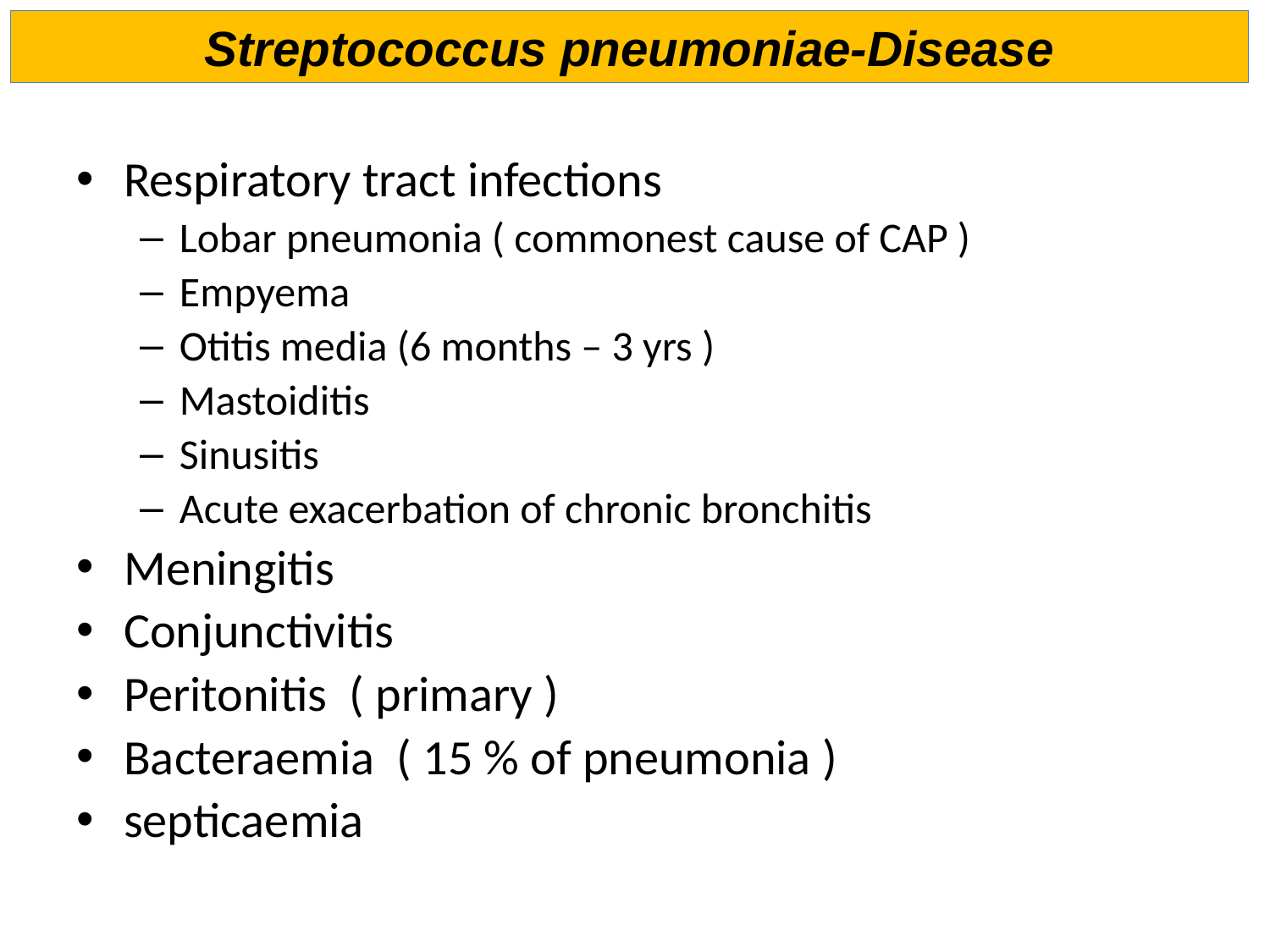

Streptococcus pneumoniae-Disease
Respiratory tract infections
Lobar pneumonia ( commonest cause of CAP )
Empyema
Otitis media (6 months – 3 yrs )
Mastoiditis
Sinusitis
Acute exacerbation of chronic bronchitis
Meningitis
Conjunctivitis
Peritonitis  ( primary )
Bacteraemia  ( 15 % of pneumonia )
septicaemia